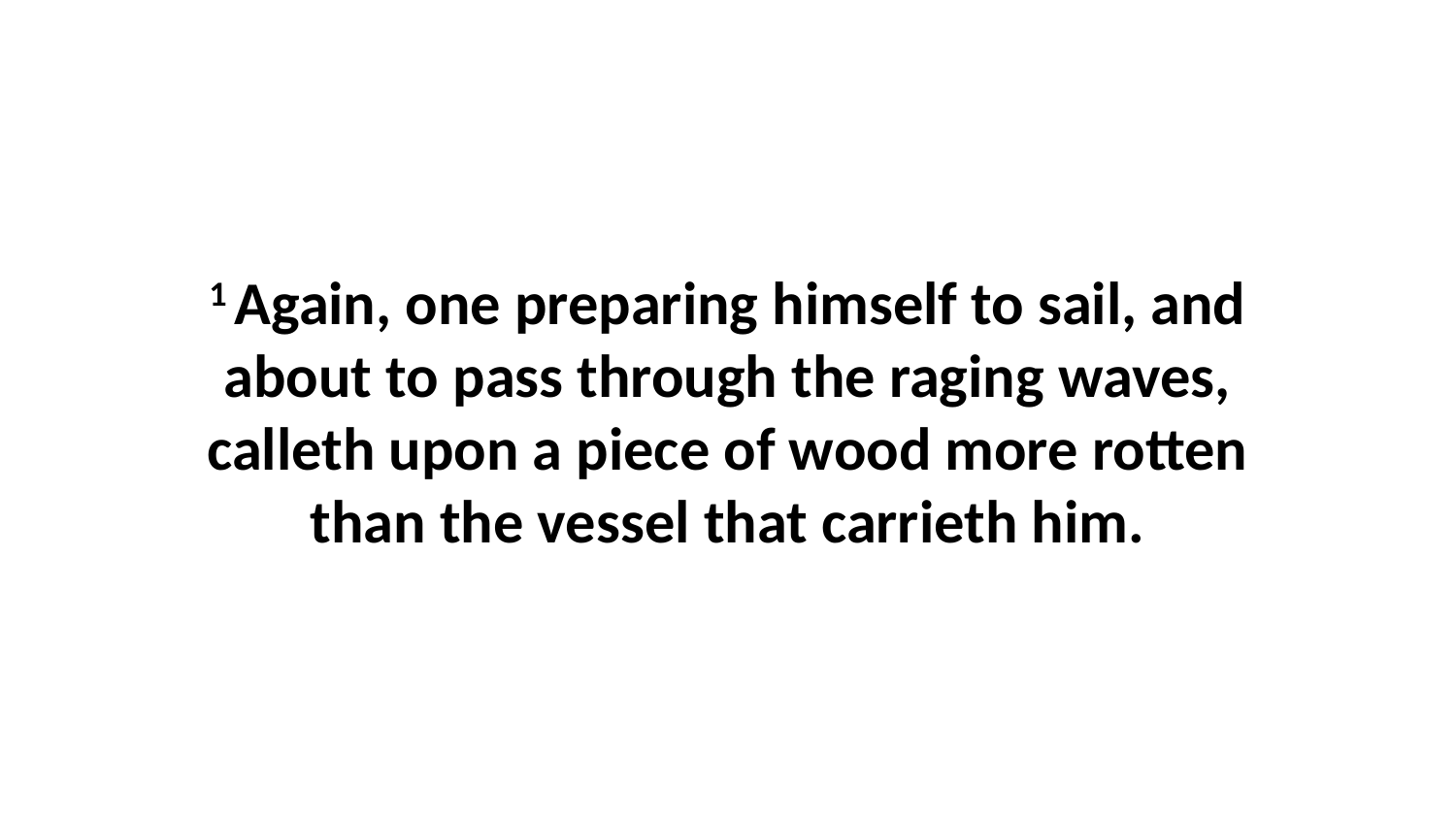

1 Again, one preparing himself to sail, and about to pass through the raging waves, calleth upon a piece of wood more rotten than the vessel that carrieth him.